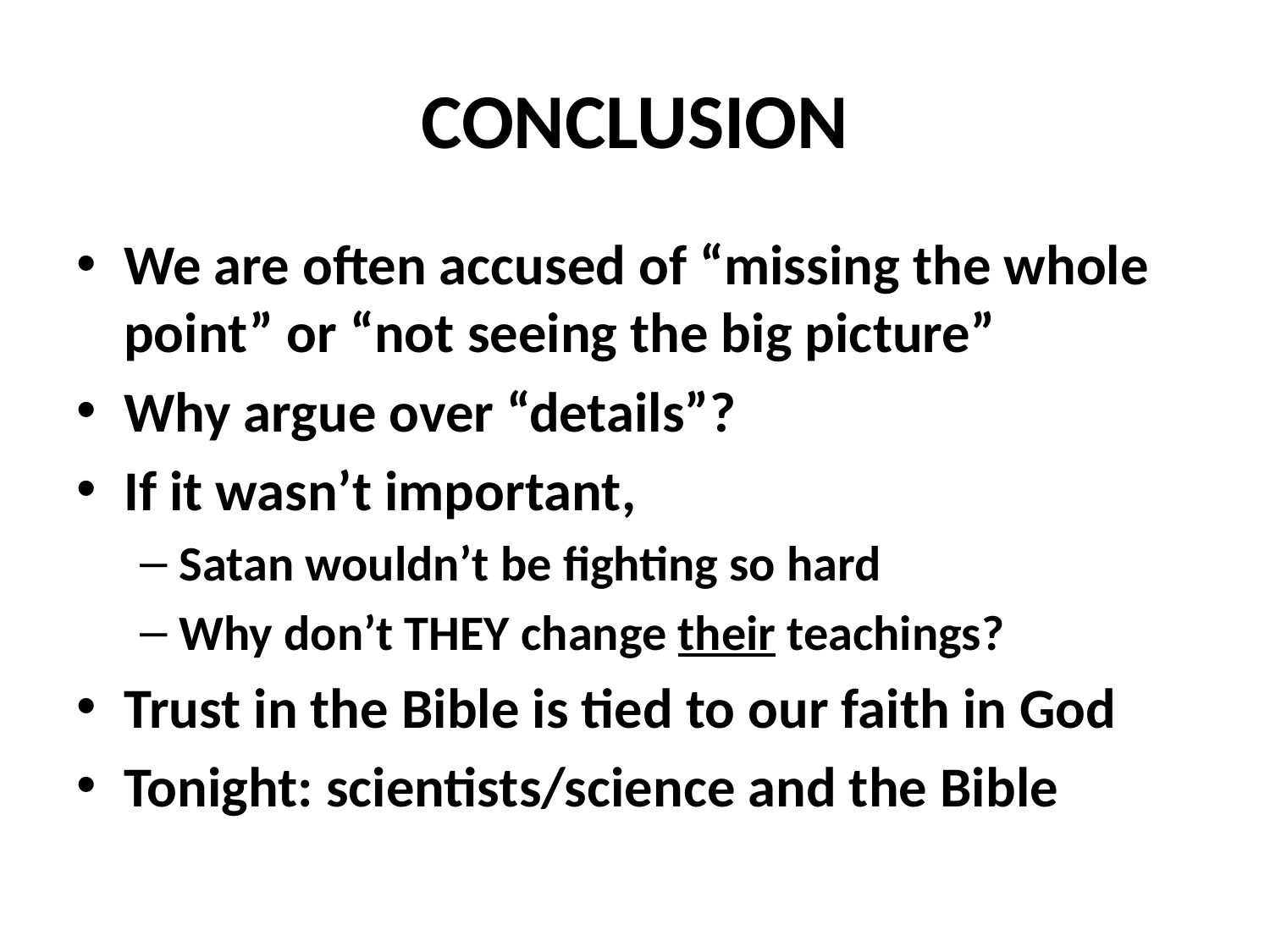

# CONCLUSION
We are often accused of “missing the whole point” or “not seeing the big picture”
Why argue over “details”?
If it wasn’t important,
Satan wouldn’t be fighting so hard
Why don’t THEY change their teachings?
Trust in the Bible is tied to our faith in God
Tonight: scientists/science and the Bible